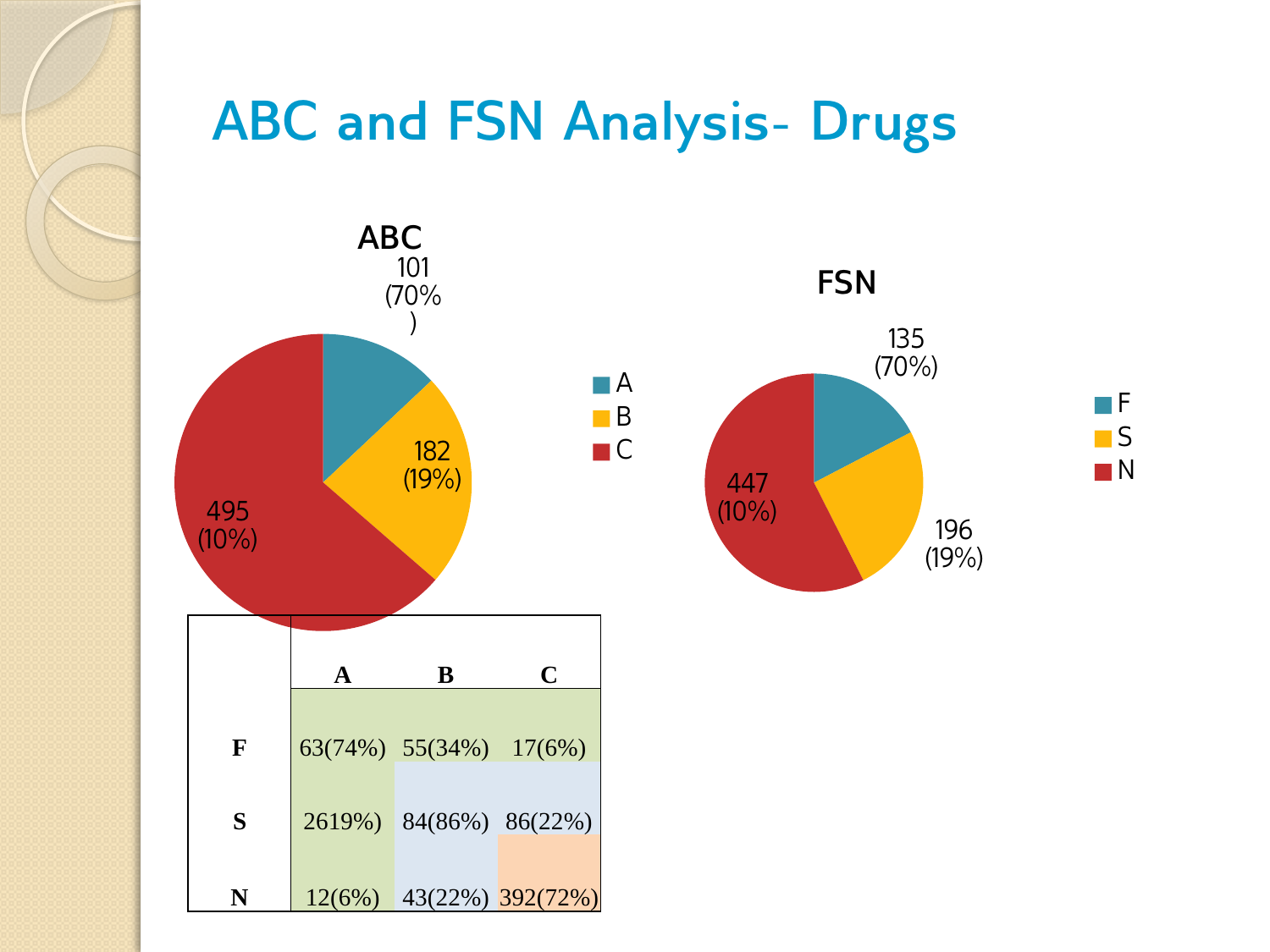

# ABC and FSN Analysis- Drugs

### Chart: ABC

| Category | No. of items |
|---|---|
| A | 101.0 |
| B | 182.0 |
| C | 495.0 |

### Chart: FSN

| Category | No. of items |
|---|---|
| F | 135.0 |
| S | 196.0 |
| N | 447.0 |
|  | A | B | C |
| --- | --- | --- | --- |
| F | 63(74%) | 55(34%) | 17(6%) |
| S | 2619%) | 84(86%) | 86(22%) |
| N | 12(6%) | 43(22%) | 392(72%) |